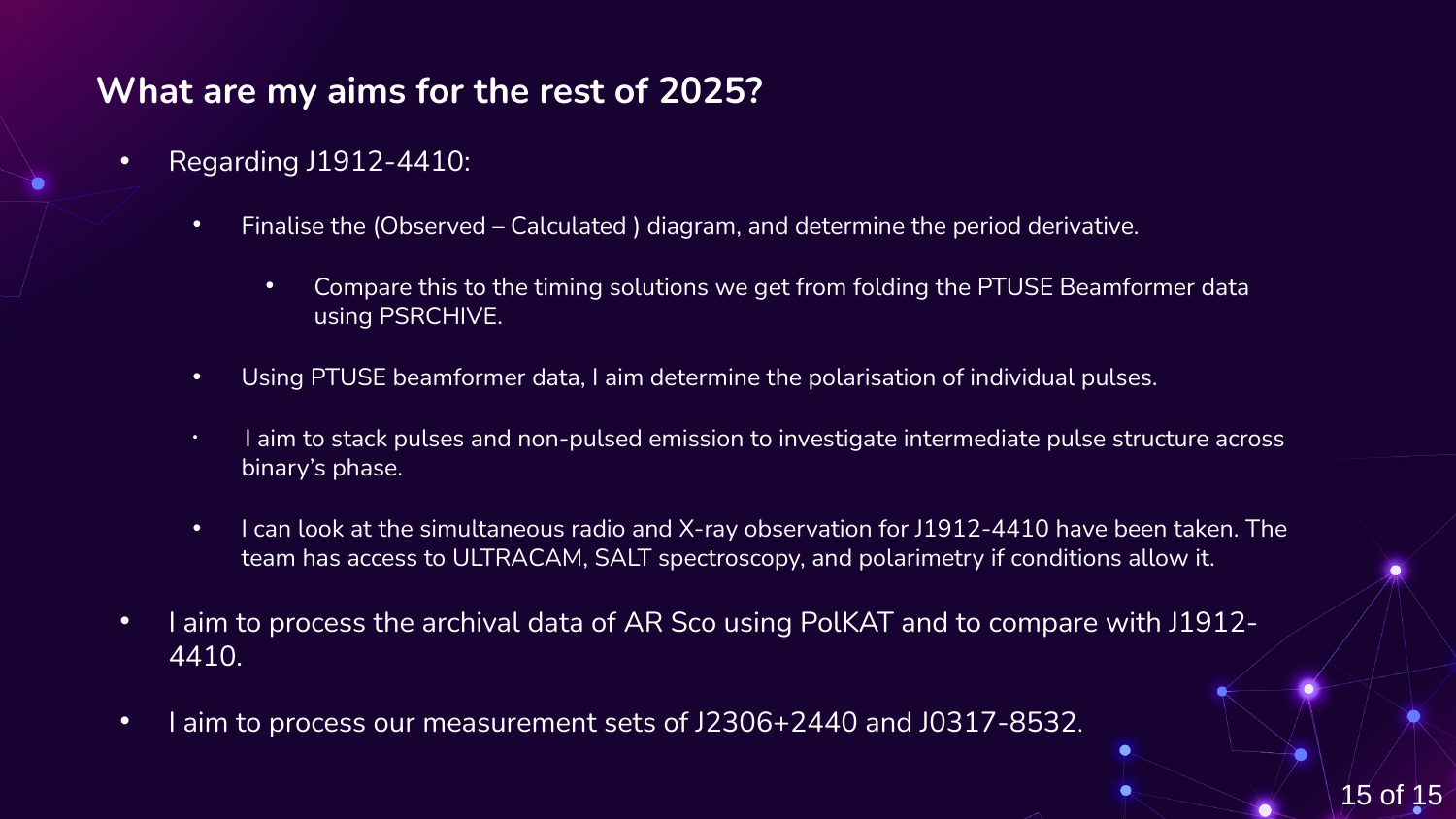

What are my aims for the rest of 2025?
Regarding J1912-4410:
Finalise the (Observed – Calculated ) diagram, and determine the period derivative.
Compare this to the timing solutions we get from folding the PTUSE Beamformer data using PSRCHIVE.
Using PTUSE beamformer data, I aim determine the polarisation of individual pulses.
 I aim to stack pulses and non-pulsed emission to investigate intermediate pulse structure across binary’s phase.
I can look at the simultaneous radio and X-ray observation for J1912-4410 have been taken. The team has access to ULTRACAM, SALT spectroscopy, and polarimetry if conditions allow it.
I aim to process the archival data of AR Sco using PolKAT and to compare with J1912-4410.
I aim to process our measurement sets of J2306+2440 and J0317-8532.

15 of 15